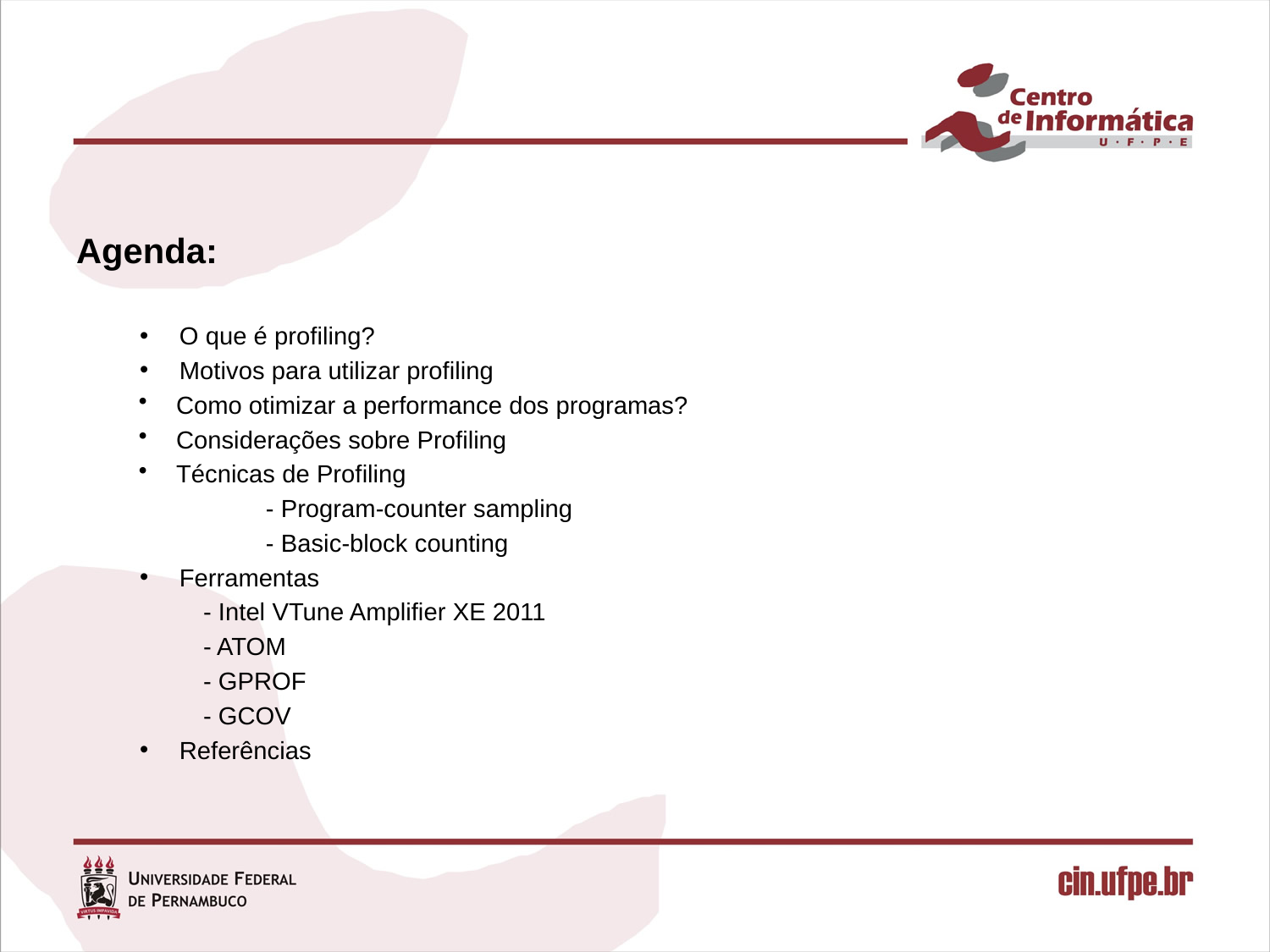

#

Agenda:

O que é profiling?
Motivos para utilizar profiling
Como otimizar a performance dos programas?
Considerações sobre Profiling
Técnicas de Profiling
	- Program-counter sampling
	- Basic-block counting
Ferramentas
- Intel VTune Amplifier XE 2011
- ATOM
- GPROF
- GCOV
Referências